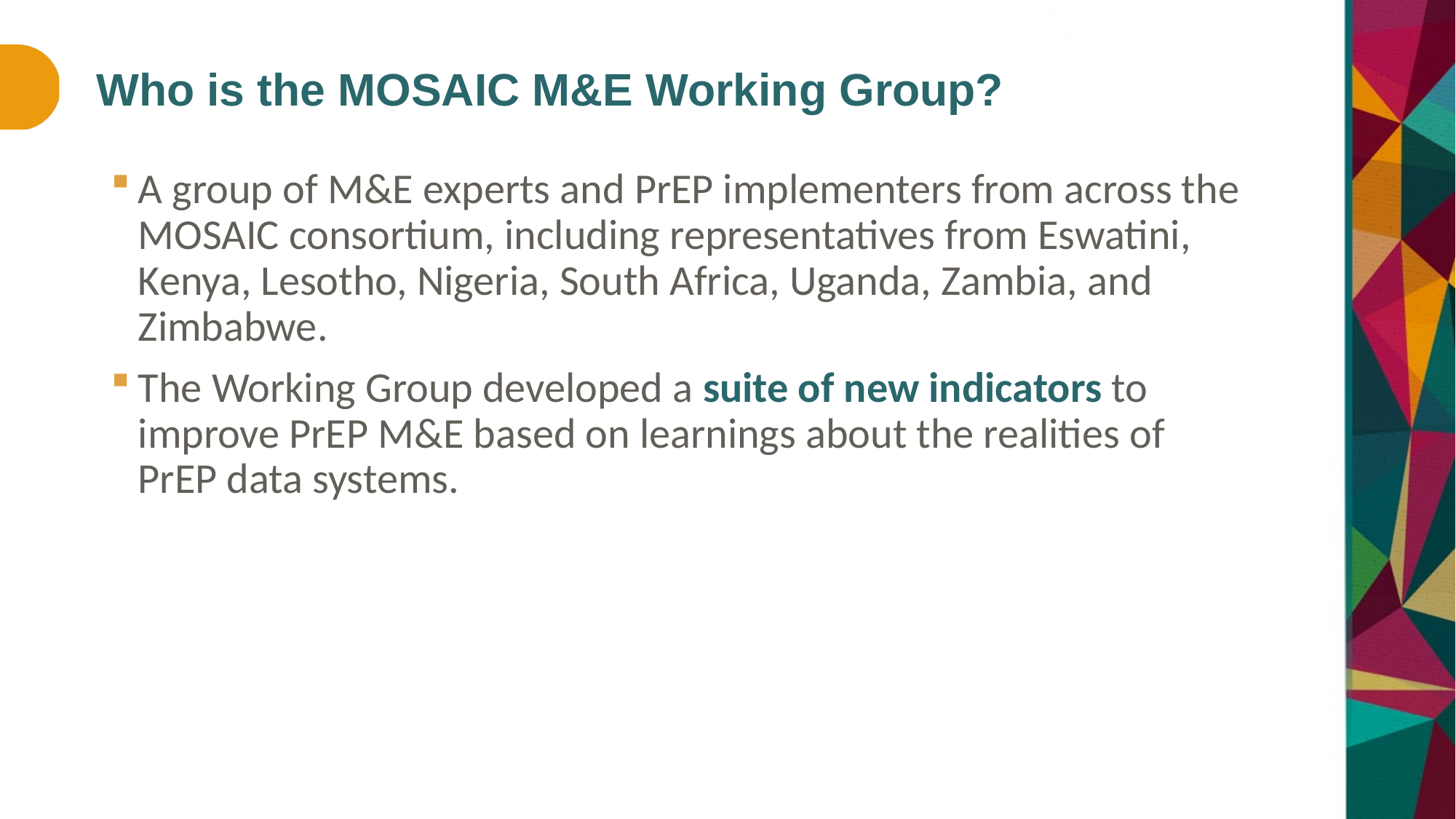

# Who is the MOSAIC M&E Working Group?
A group of M&E experts and PrEP implementers from across the MOSAIC consortium, including representatives from Eswatini, Kenya, Lesotho, Nigeria, South Africa, Uganda, Zambia, and Zimbabwe.
The Working Group developed a suite of new indicators to improve PrEP M&E based on learnings about the realities of PrEP data systems.